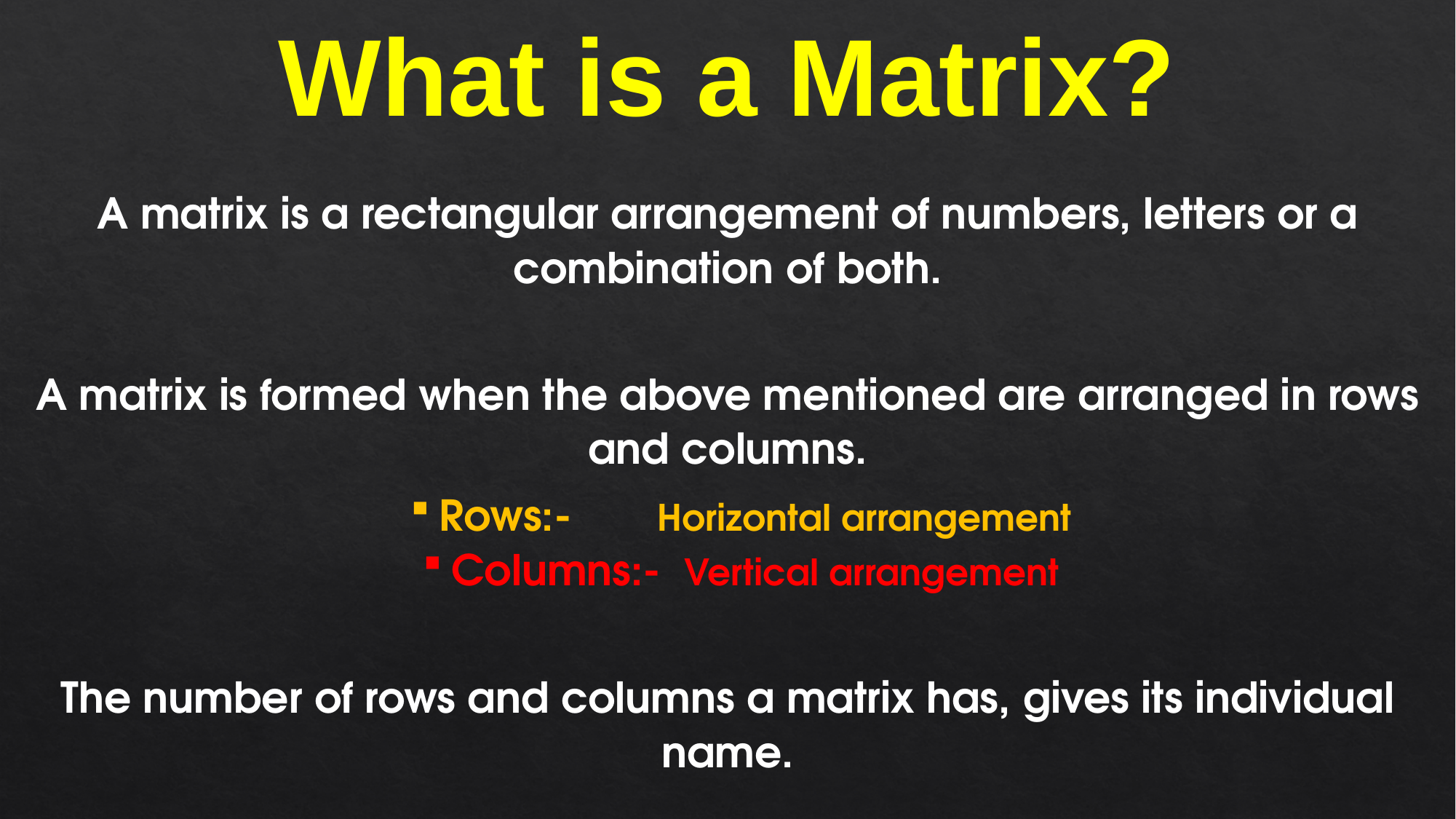

What is a Matrix?
A matrix is a rectangular arrangement of numbers, letters or a combination of both.
A matrix is formed when the above mentioned are arranged in rows and columns.
Rows:-	Horizontal arrangement
Columns:-  Vertical arrangement
The number of rows and columns a matrix has, gives its individual name.